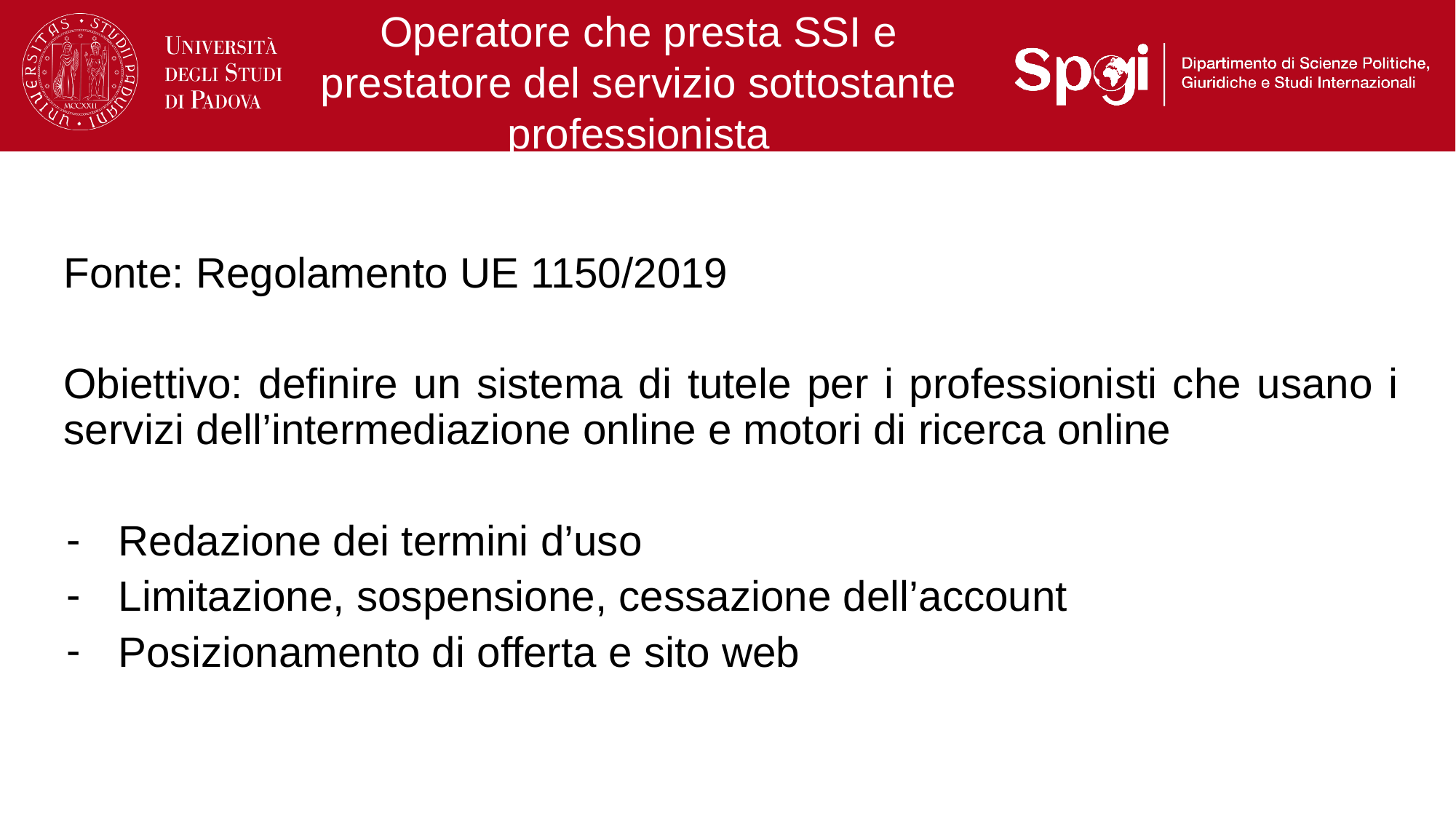

# Operatore che presta SSI e prestatore del servizio sottostante professionista
Fonte: Regolamento UE 1150/2019

Obiettivo: definire un sistema di tutele per i professionisti che usano i servizi dell’intermediazione online e motori di ricerca online

Redazione dei termini d’uso
Limitazione, sospensione, cessazione dell’account
Posizionamento di offerta e sito web